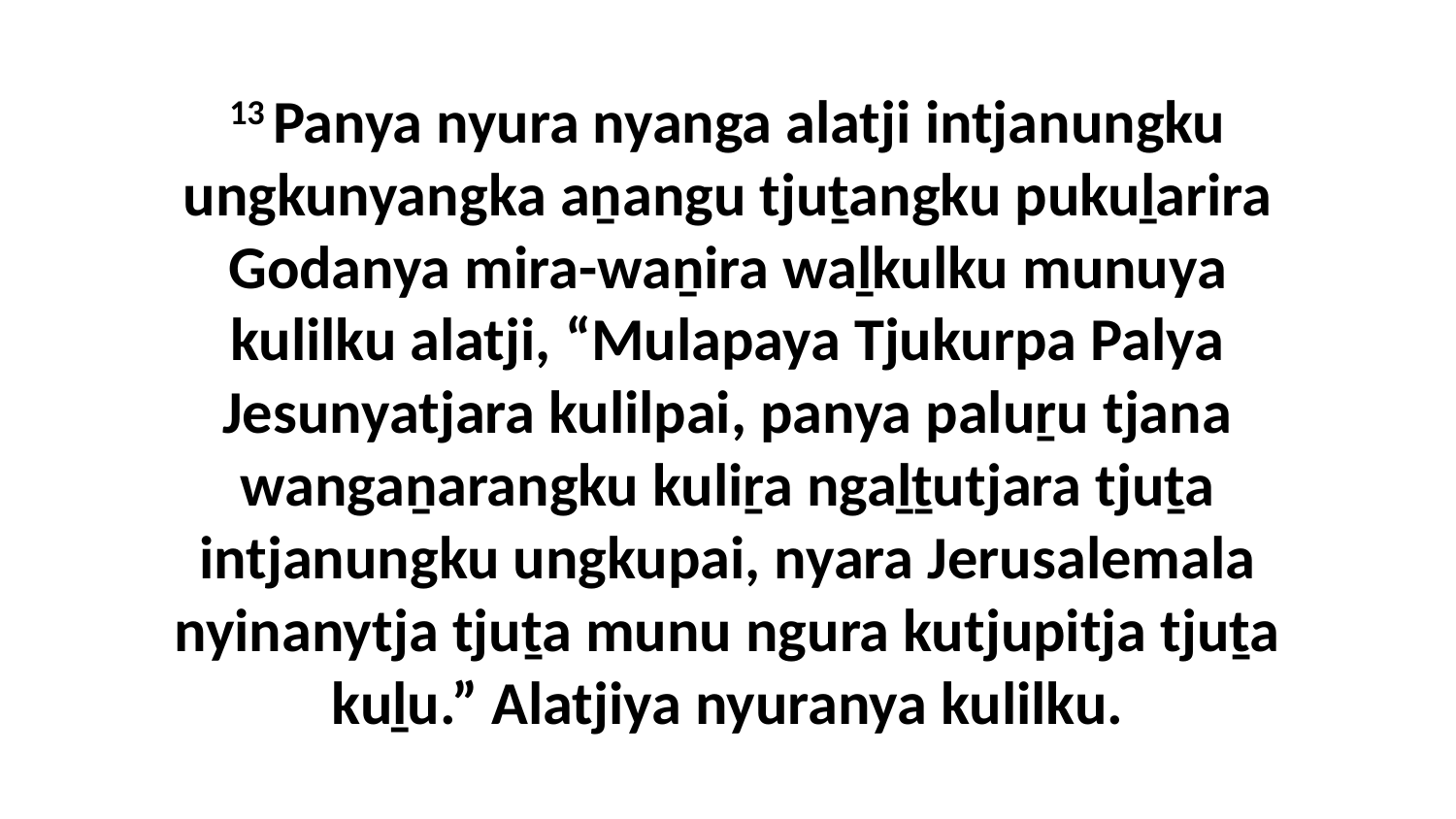

13 Panya nyura nyanga alatji intjanungku ungkunyangka aṉangu tjuṯangku pukuḻarira Godanya mira-waṉira waḻkulku munuya kulilku alatji, “Mulapaya Tjukurpa Palya Jesunyatjara kulilpai, panya paluṟu tjana wangaṉarangku kuliṟa ngaḻṯutjara tjuṯa intjanungku ungkupai, nyara Jerusalemala nyinanytja tjuṯa munu ngura kutjupitja tjuṯa kuḻu.” Alatjiya nyuranya kulilku.